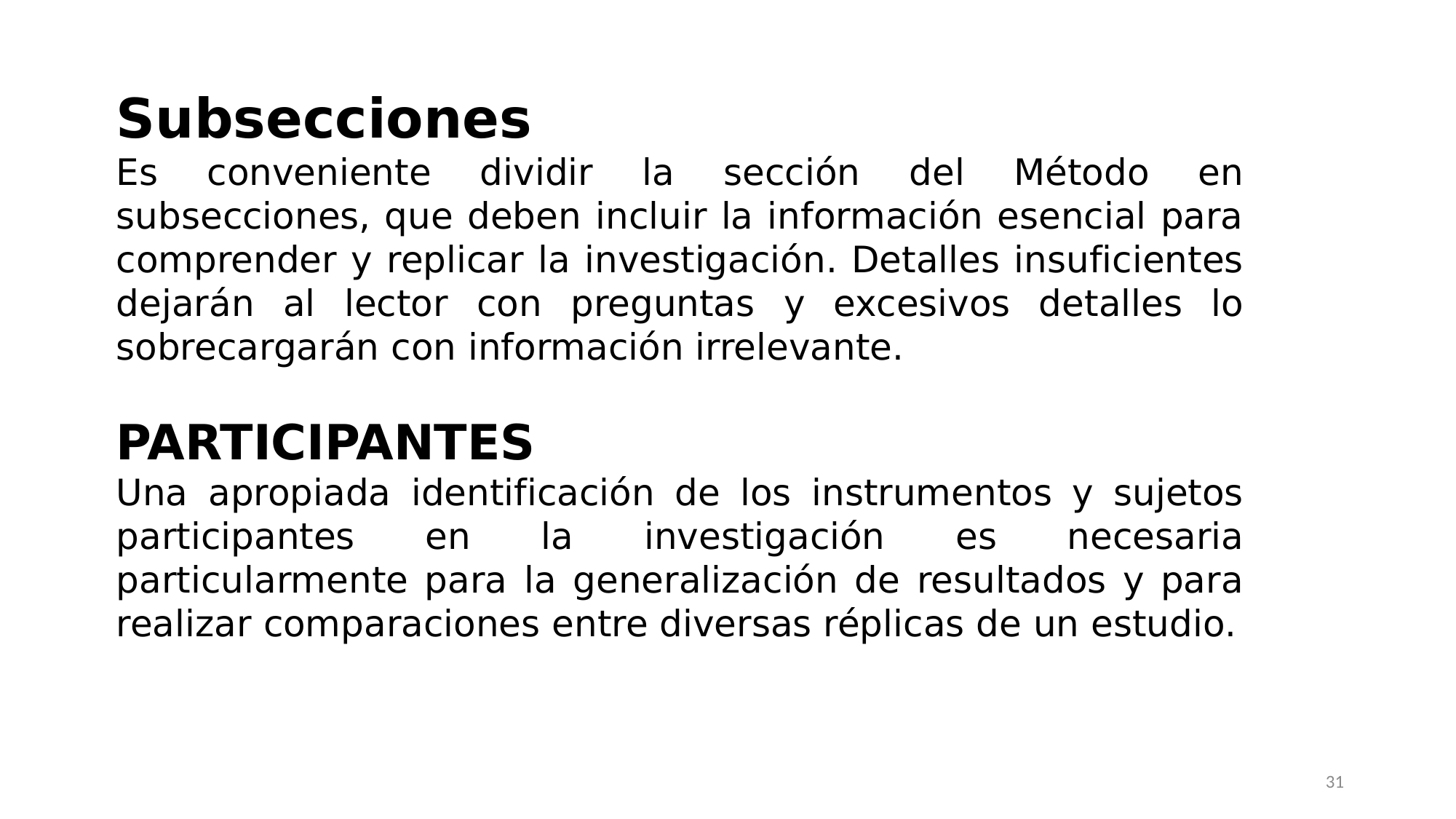

Subsecciones
Es conveniente dividir la sección del Método en subsecciones, que deben incluir la información esencial para comprender y replicar la investigación. Detalles insuficientes dejarán al lector con preguntas y excesivos detalles lo sobrecargarán con información irrelevante.

PARTICIPANTES
Una apropiada identificación de los instrumentos y sujetos participantes en la investigación es necesaria particularmente para la generalización de resultados y para realizar comparaciones entre diversas réplicas de un estudio.
31